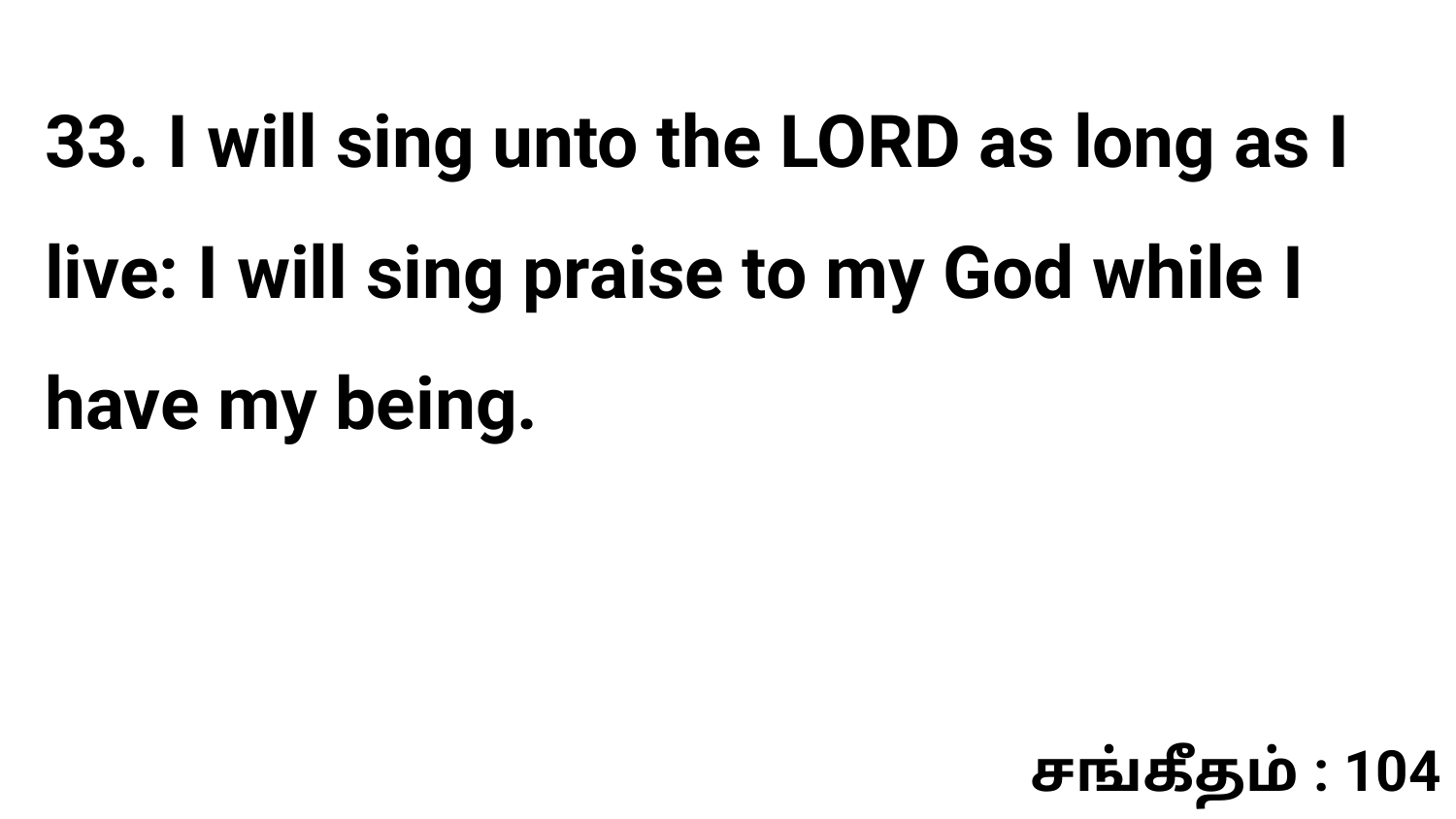

33. I will sing unto the LORD as long as I live: I will sing praise to my God while I have my being.
சங்கீதம் : 104